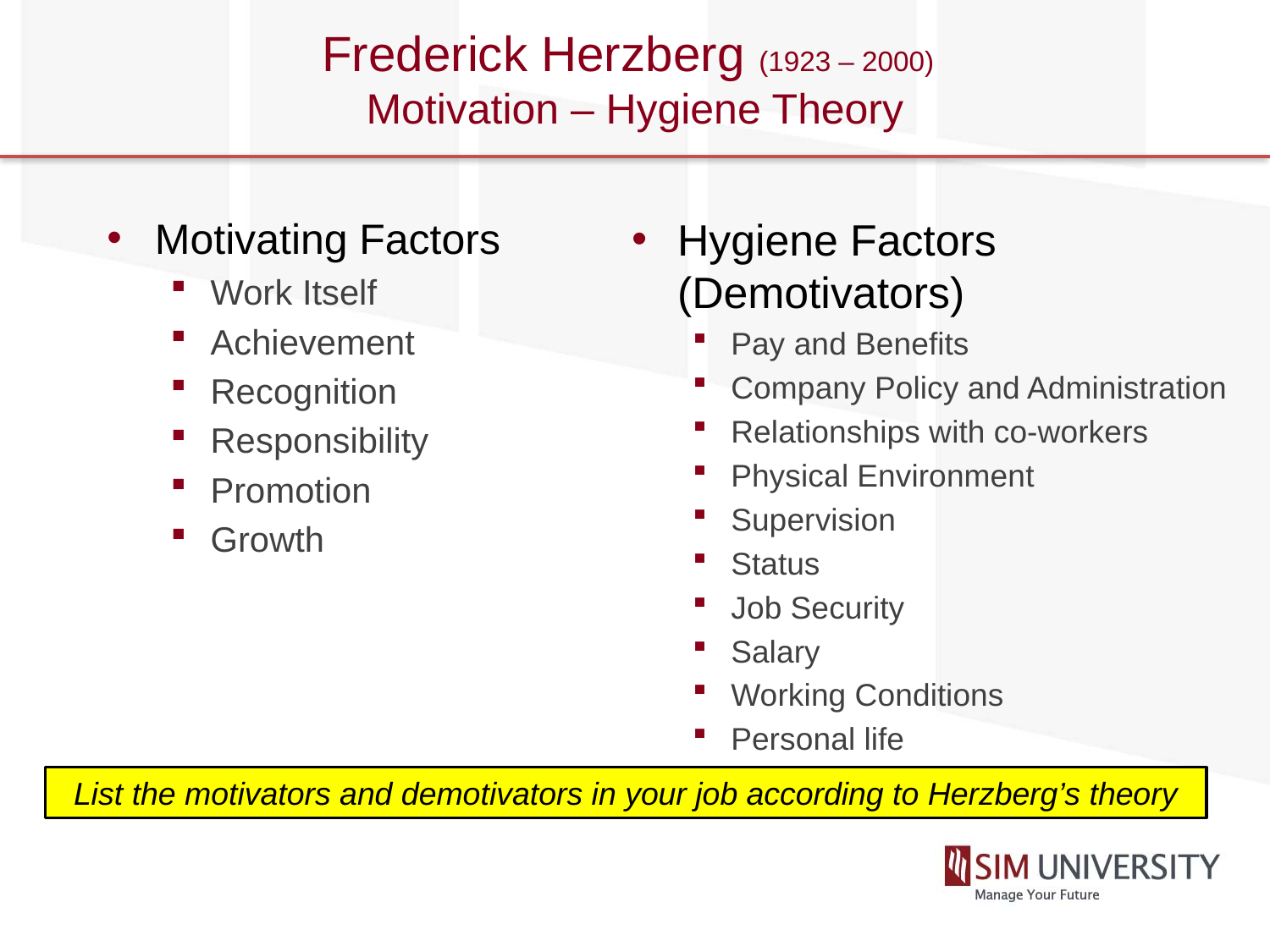

# Frederick Herzberg (1923 – 2000) Motivation – Hygiene Theory
Motivating Factors
Work Itself
Achievement
Recognition
Responsibility
Promotion
Growth

Hygiene Factors (Demotivators)
Pay and Benefits
Company Policy and Administration
Relationships with co-workers
Physical Environment
Supervision
Status
Job Security
Salary
Working Conditions
Personal life

List the motivators and demotivators in your job according to Herzberg’s theory